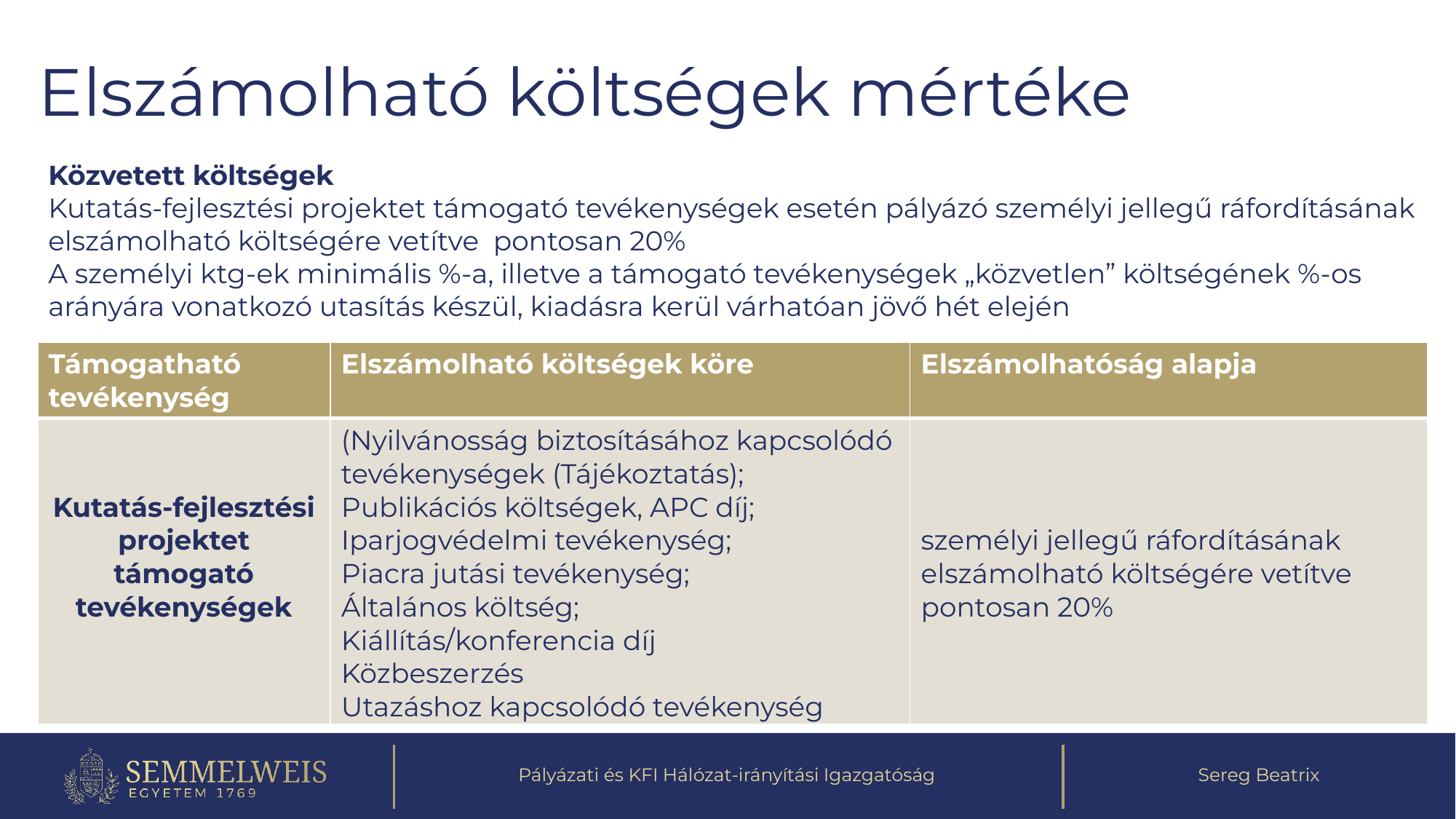

# Elszámolható költségek mértéke
Közvetett költségek
Kutatás-fejlesztési projektet támogató tevékenységek esetén pályázó személyi jellegű ráfordításának elszámolható költségére vetítve  pontosan 20%
A személyi ktg-ek minimális %-a, illetve a támogató tevékenységek „közvetlen” költségének %-os arányára vonatkozó utasítás készül, kiadásra kerül várhatóan jövő hét elején

| Támogatható tevékenység | Elszámolható költségek köre | Elszámolhatóság alapja |
| --- | --- | --- |
| Kutatás-fejlesztési projektet támogató tevékenységek | (Nyilvánosság biztosításához kapcsolódó tevékenységek (Tájékoztatás); Publikációs költségek, APC díj; Iparjogvédelmi tevékenység; Piacra jutási tevékenység; Általános költség; Kiállítás/konferencia díj Közbeszerzés Utazáshoz kapcsolódó tevékenység | személyi jellegű ráfordításának elszámolható költségére vetítve pontosan 20% |
Pályázati és KFI Hálózat-irányítási Igazgatóság
Sereg Beatrix